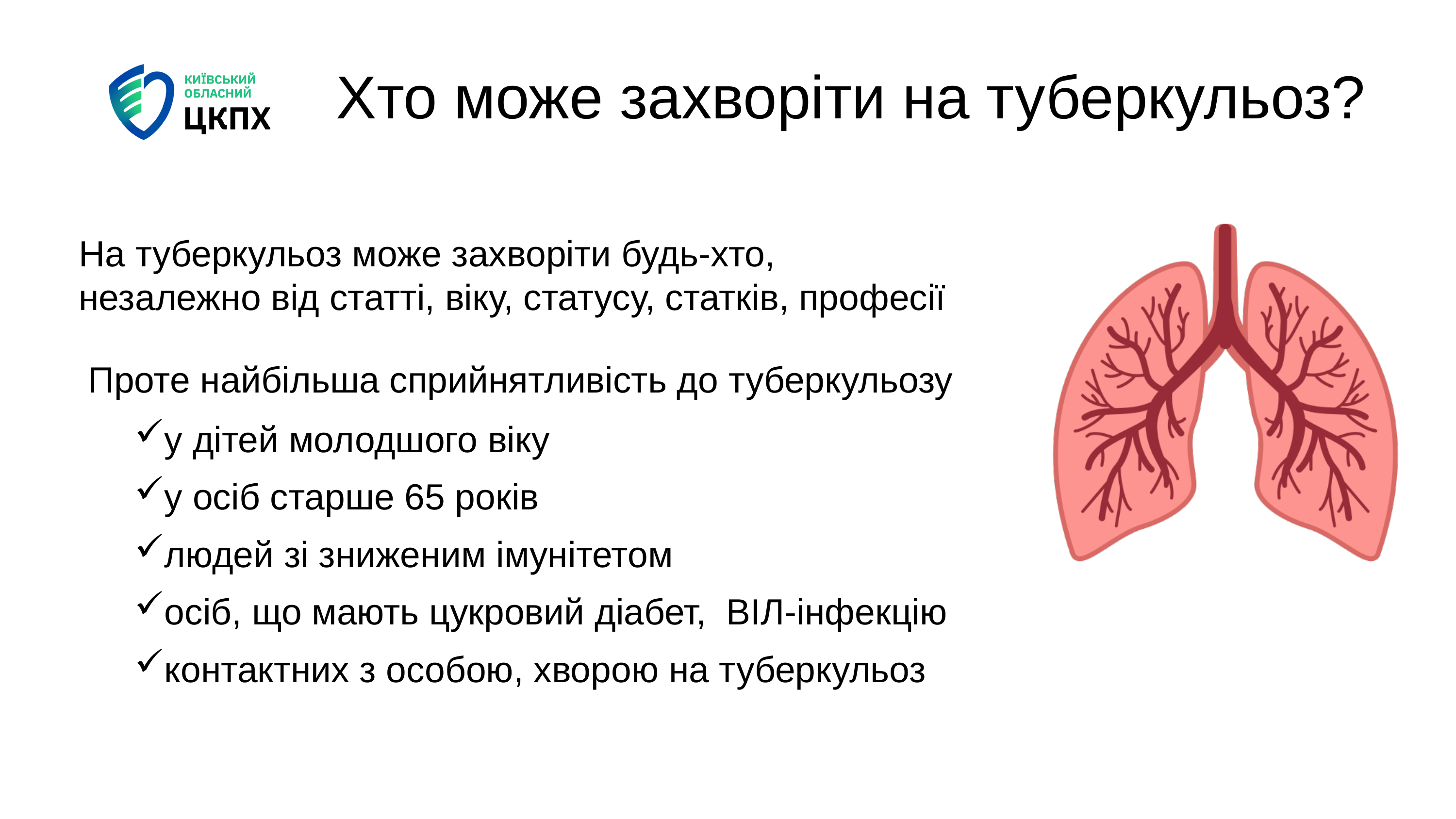

Хто може захворіти на туберкульоз?

На туберкульоз може захворіти будь-хто,
незалежно від статті, віку, статусу, статків, професії

Проте найбільша сприйнятливість до туберкульозу
у дітей молодшого віку
у осіб старше 65 років
людей зі зниженим імунітетом
осіб, що мають цукровий діабет,  ВІЛ-інфекцію
контактних з особою, хворою на туберкульоз